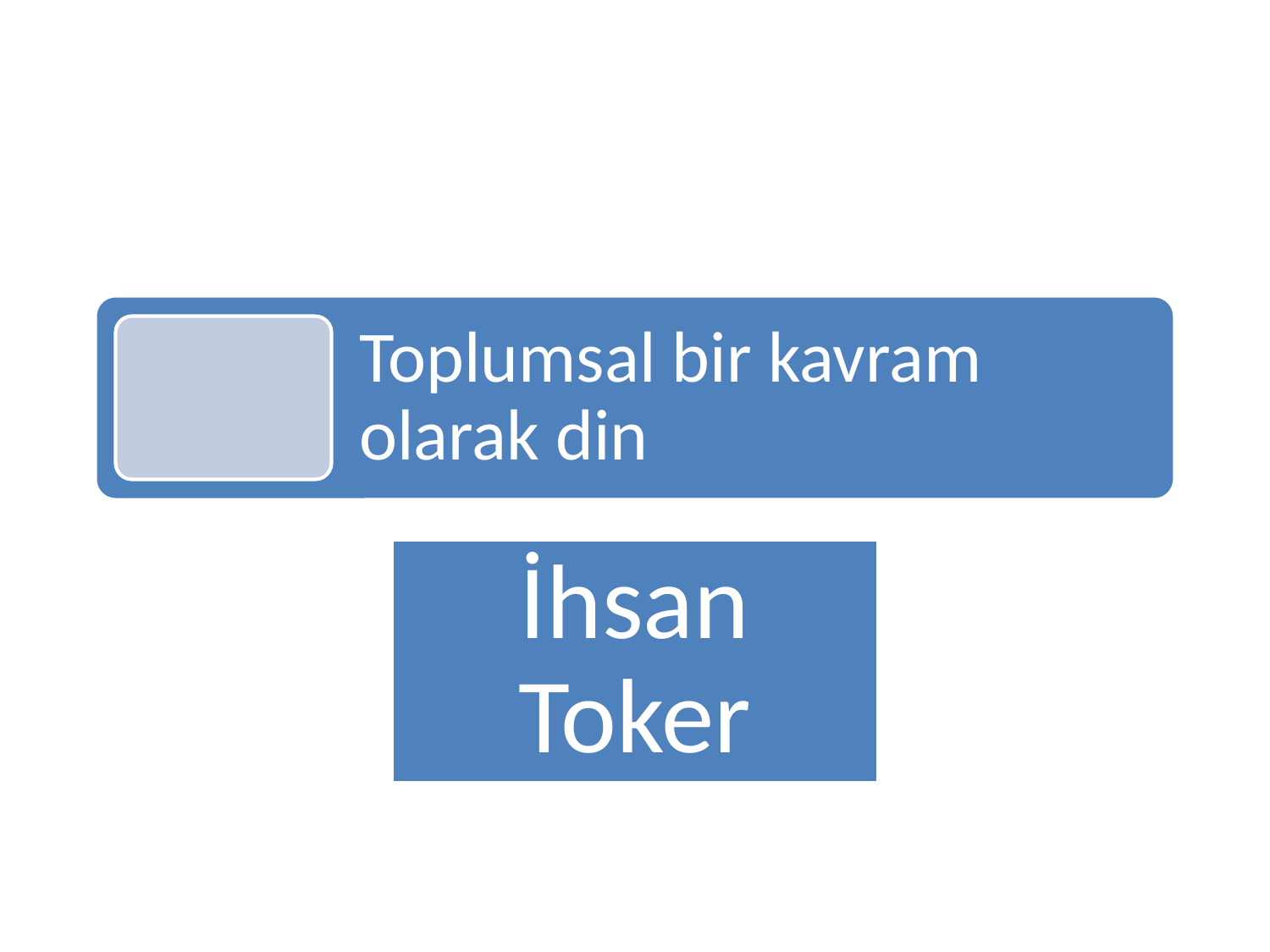

Toplumsal bir kavram olarak din
İhsan Toker